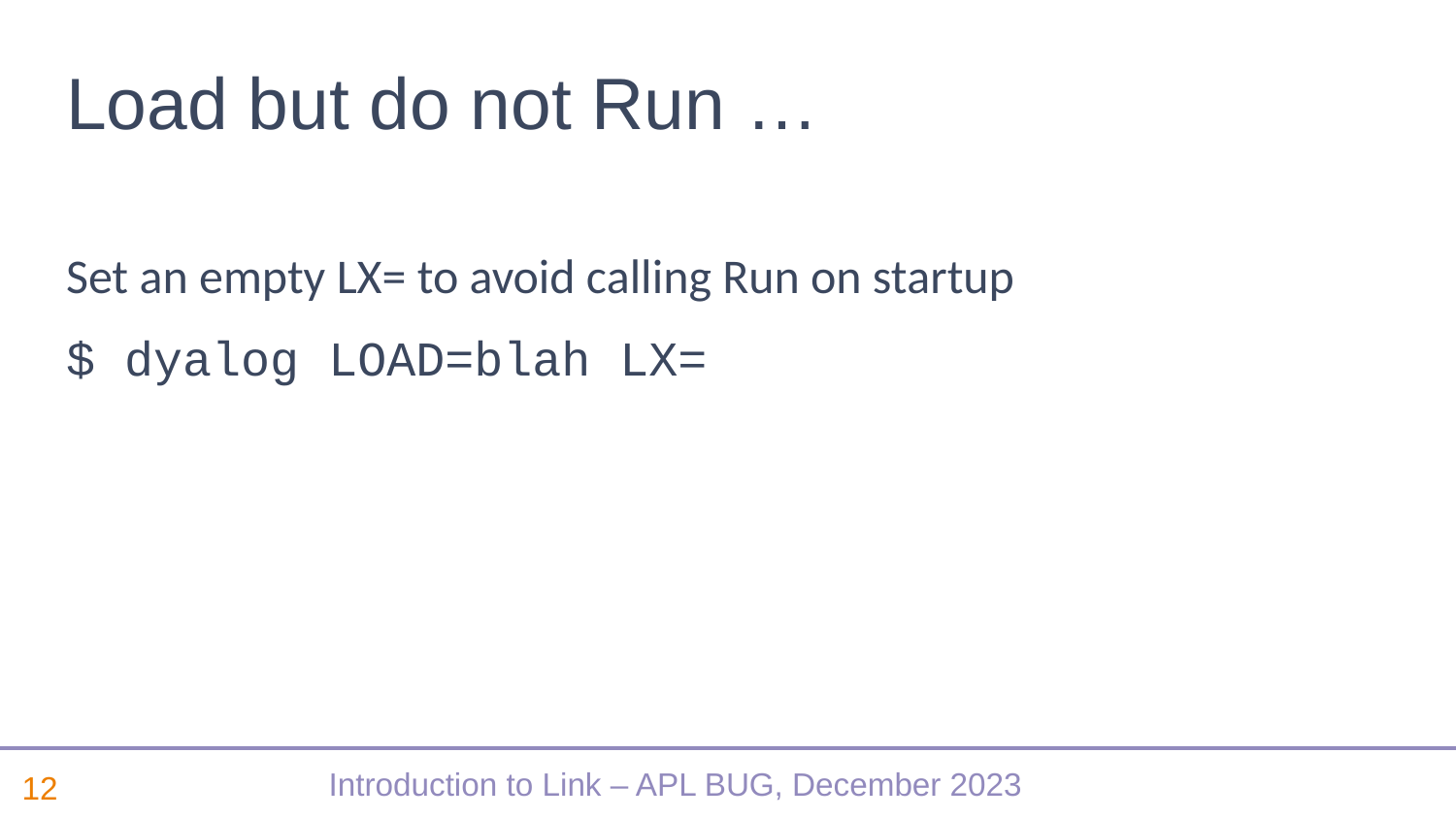

# Load but do not Run …
Set an empty LX= to avoid calling Run on startup
$ dyalog LOAD=blah LX=